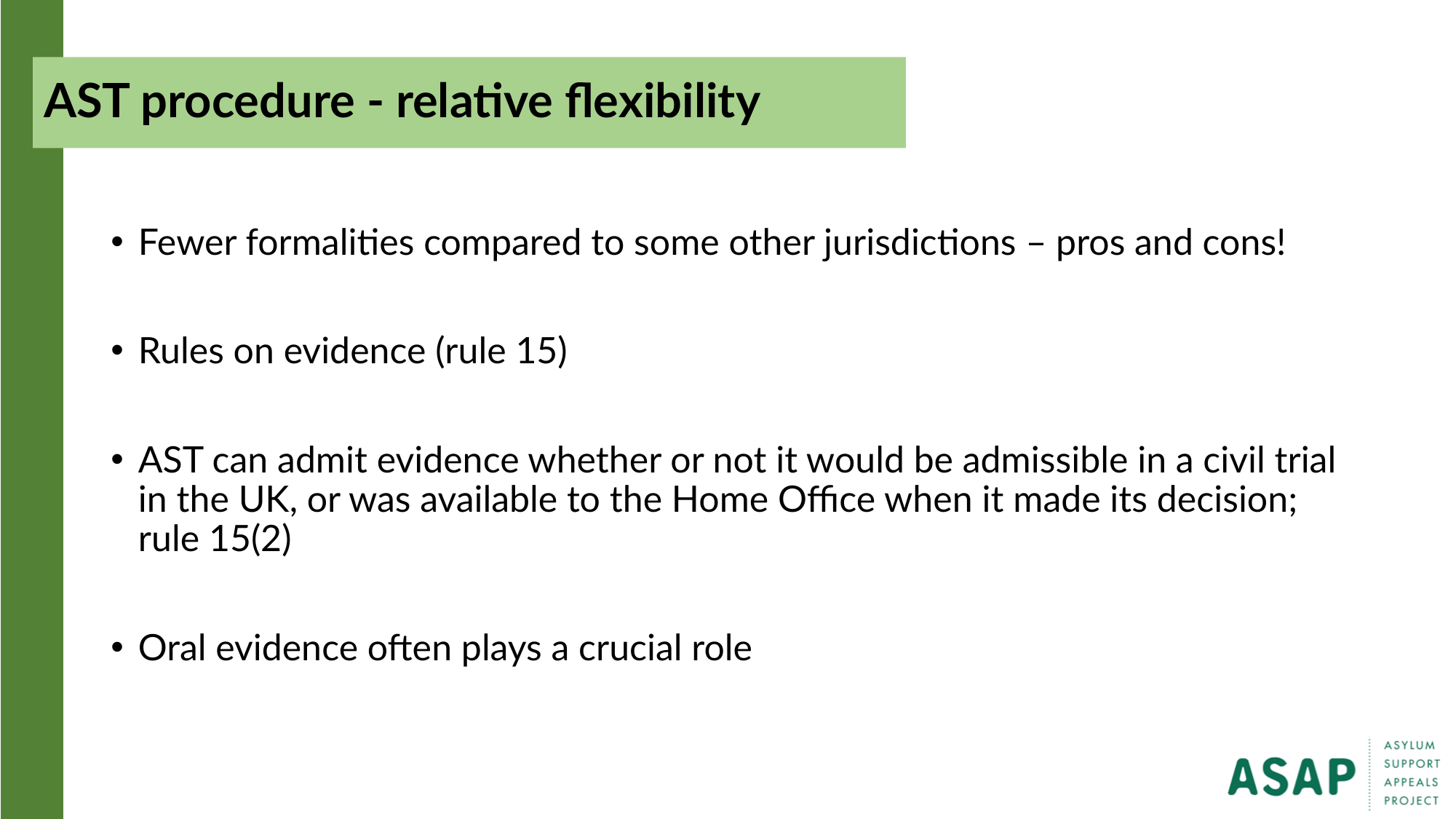

# AST procedure - relative flexibility
Fewer formalities compared to some other jurisdictions – pros and cons!

Rules on evidence (rule 15)

AST can admit evidence whether or not it would be admissible in a civil trial in the UK, or was available to the Home Office when it made its decision; rule 15(2)

Oral evidence often plays a crucial role